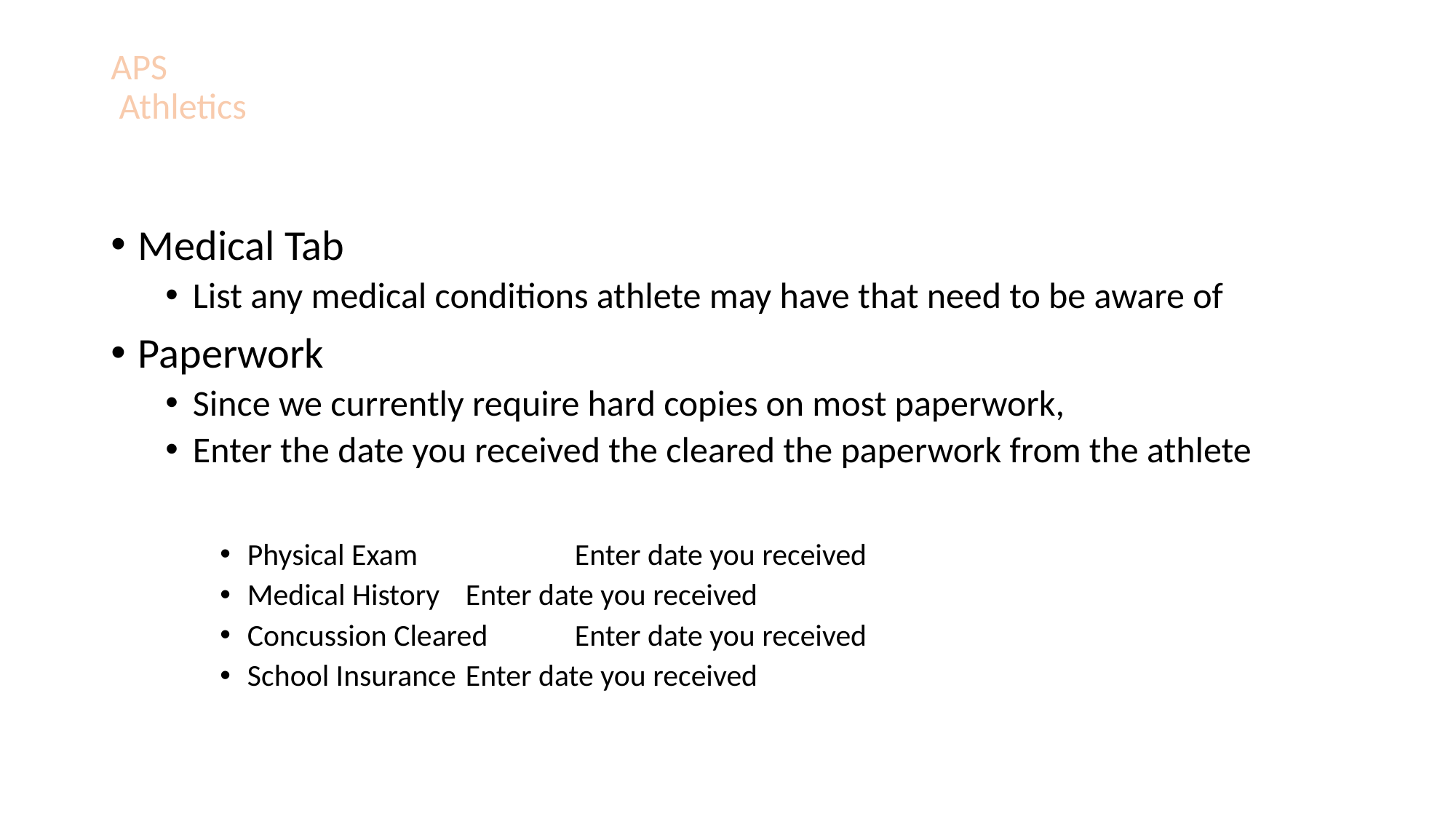

# APS Athletics
Medical Tab
List any medical conditions athlete may have that need to be aware of
Paperwork
Since we currently require hard copies on most paperwork,
Enter the date you received the cleared the paperwork from the athlete

Physical Exam		Enter date you received
Medical History	Enter date you received
Concussion Cleared 	Enter date you received
School Insurance	Enter date you received